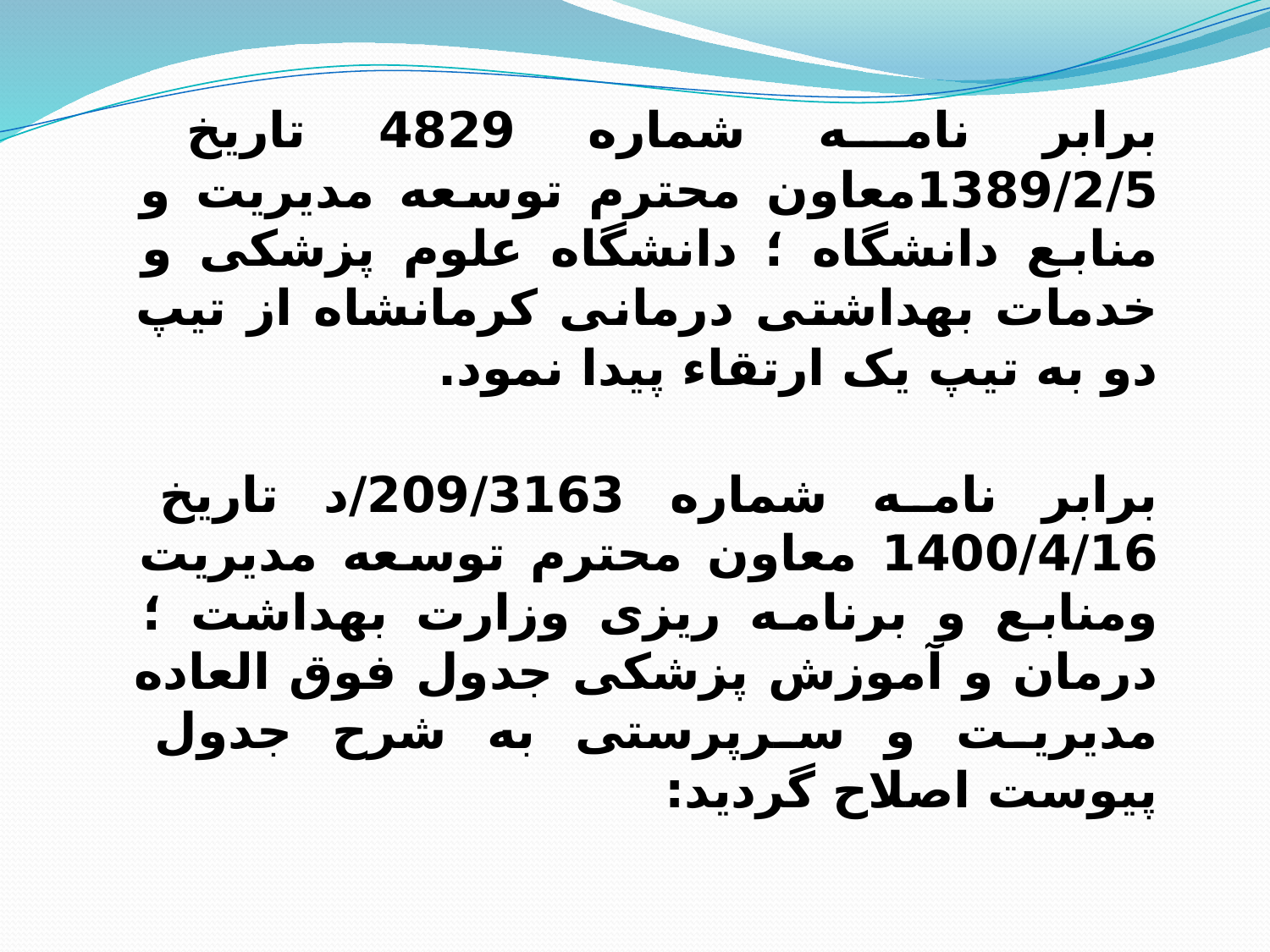

برابر نامه شماره 4829 تاریخ 1389/2/5معاون محترم توسعه مدیریت و منابع دانشگاه ؛ دانشگاه علوم پزشکی و خدمات بهداشتی درمانی کرمانشاه از تیپ دو به تیپ یک ارتقاء پیدا نمود.

برابر نامه شماره 209/3163/د تاریخ 1400/4/16 معاون محترم توسعه مدیریت ومنابع و برنامه ریزی وزارت بهداشت ؛ درمان و آموزش پزشکی جدول فوق العاده مدیریت و سرپرستی به شرح جدول پیوست اصلاح گردید: